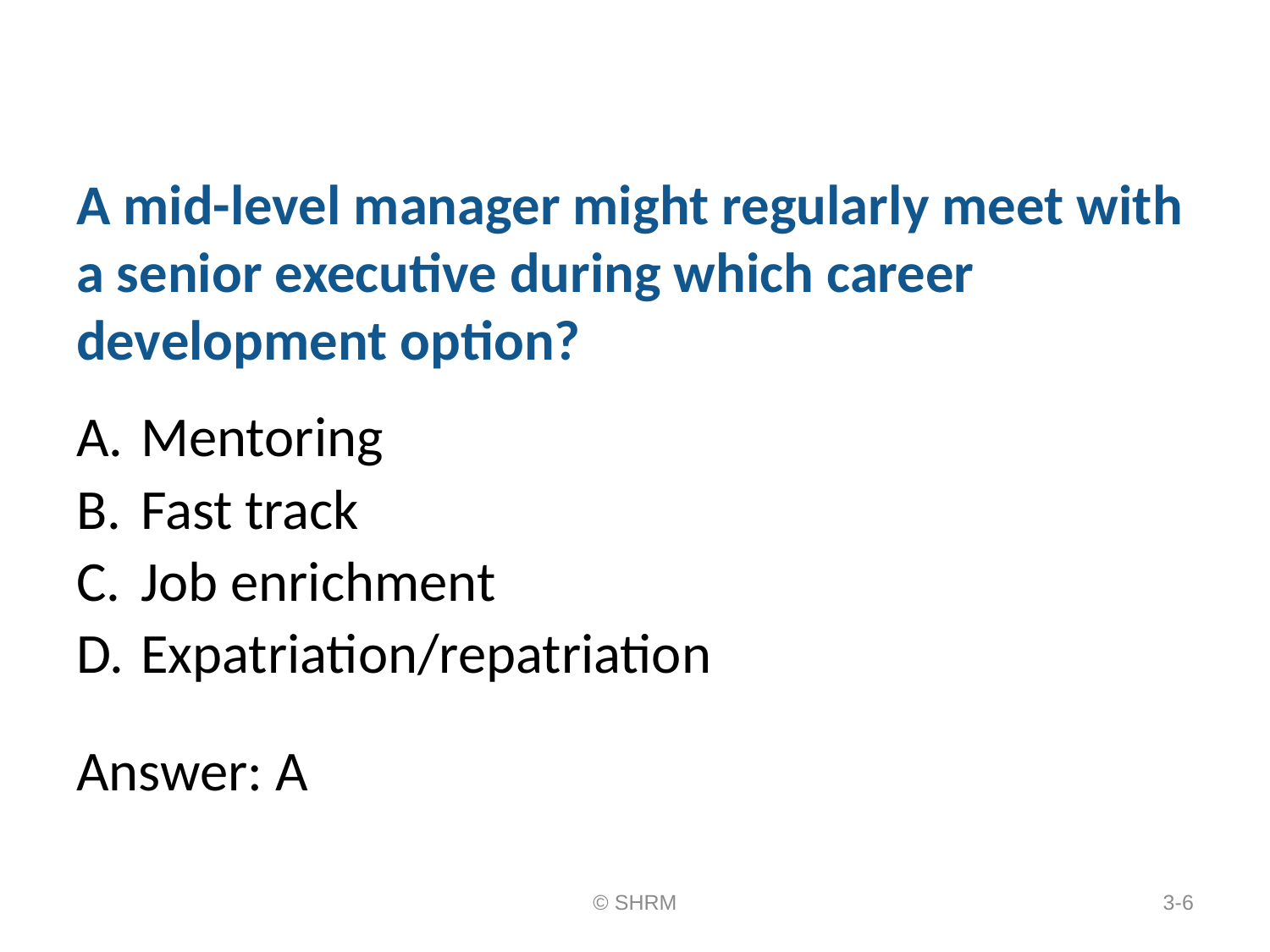

# A mid-level manager might regularly meet with a senior executive during which career development option?
A.	Mentoring
B.	Fast track
C.	Job enrichment
D.	Expatriation/repatriation
Answer: A
© SHRM
3-6